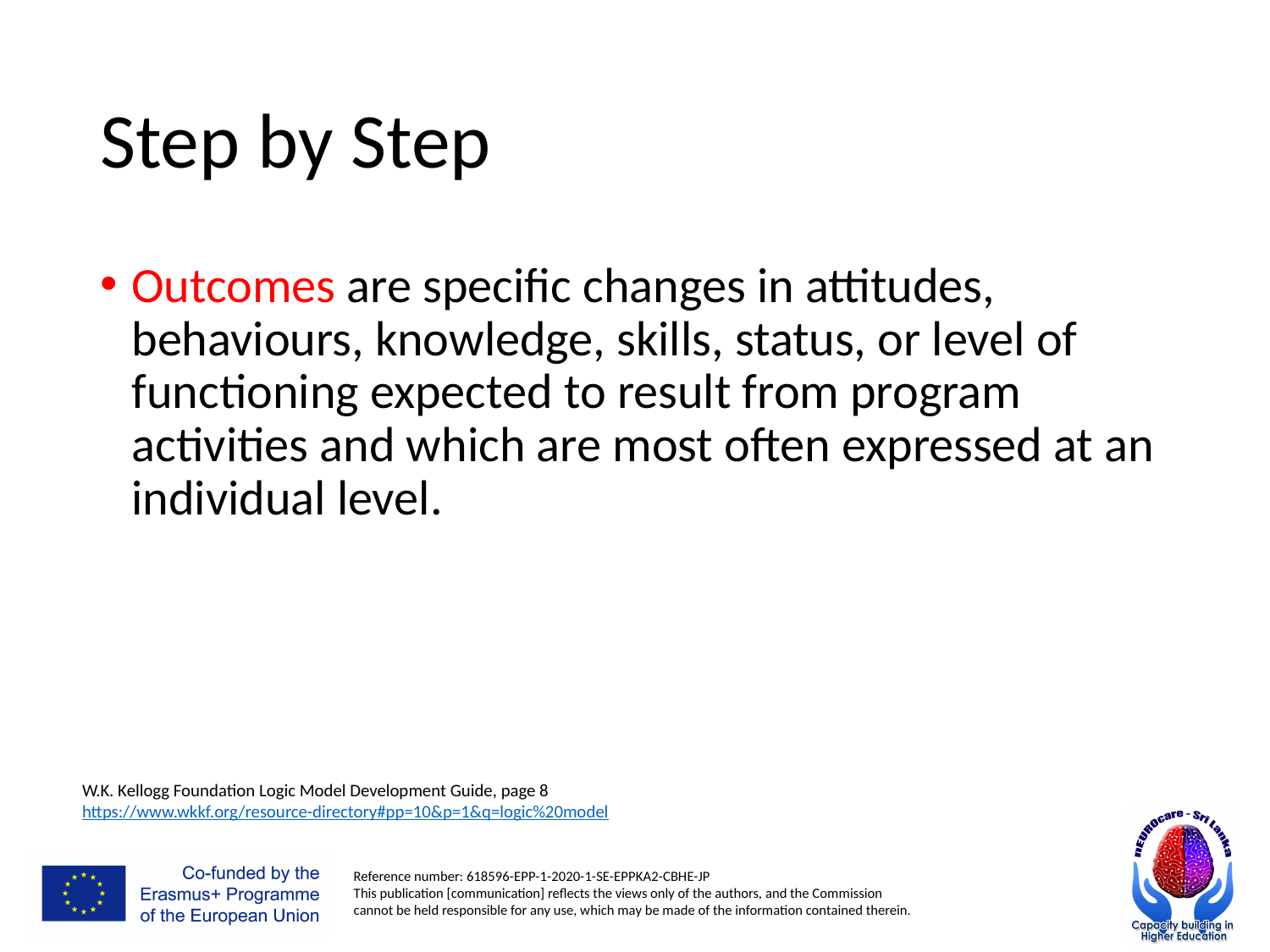

# Step by Step
Outcomes are specific changes in attitudes, behaviours, knowledge, skills, status, or level of functioning expected to result from program activities and which are most often expressed at an individual level.

W.K. Kellogg Foundation Logic Model Development Guide, page 8
https://www.wkkf.org/resource-directory#pp=10&p=1&q=logic%20model